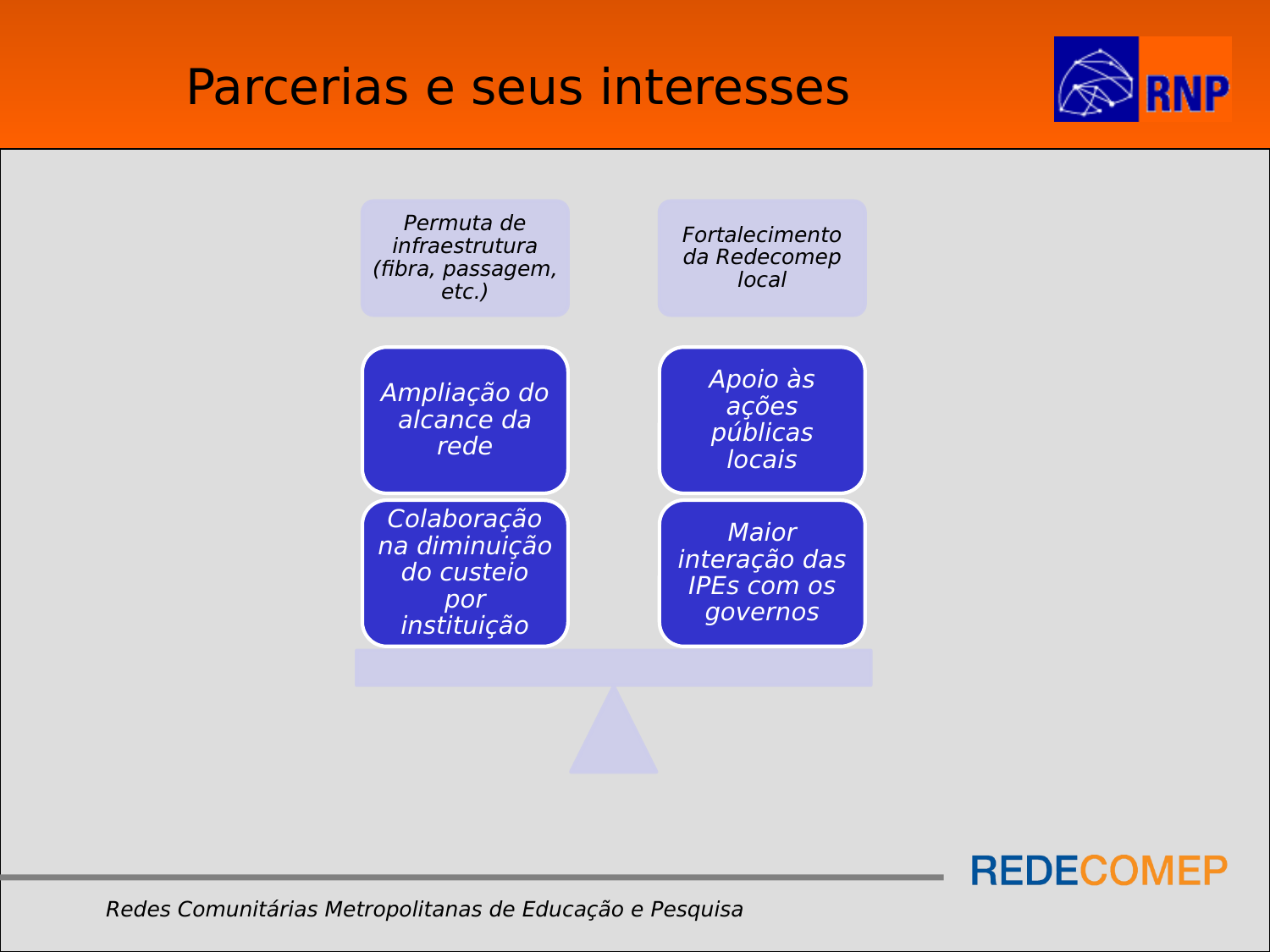

# Parcerias e seus interesses
Permuta de infraestrutura (fibra, passagem, etc.)
Fortalecimento da Redecomep local
Maior interação das IPEs com os governos
Apoio às ações públicas locais
Colaboração na diminuição do custeio por instituição
Ampliação do alcance da rede